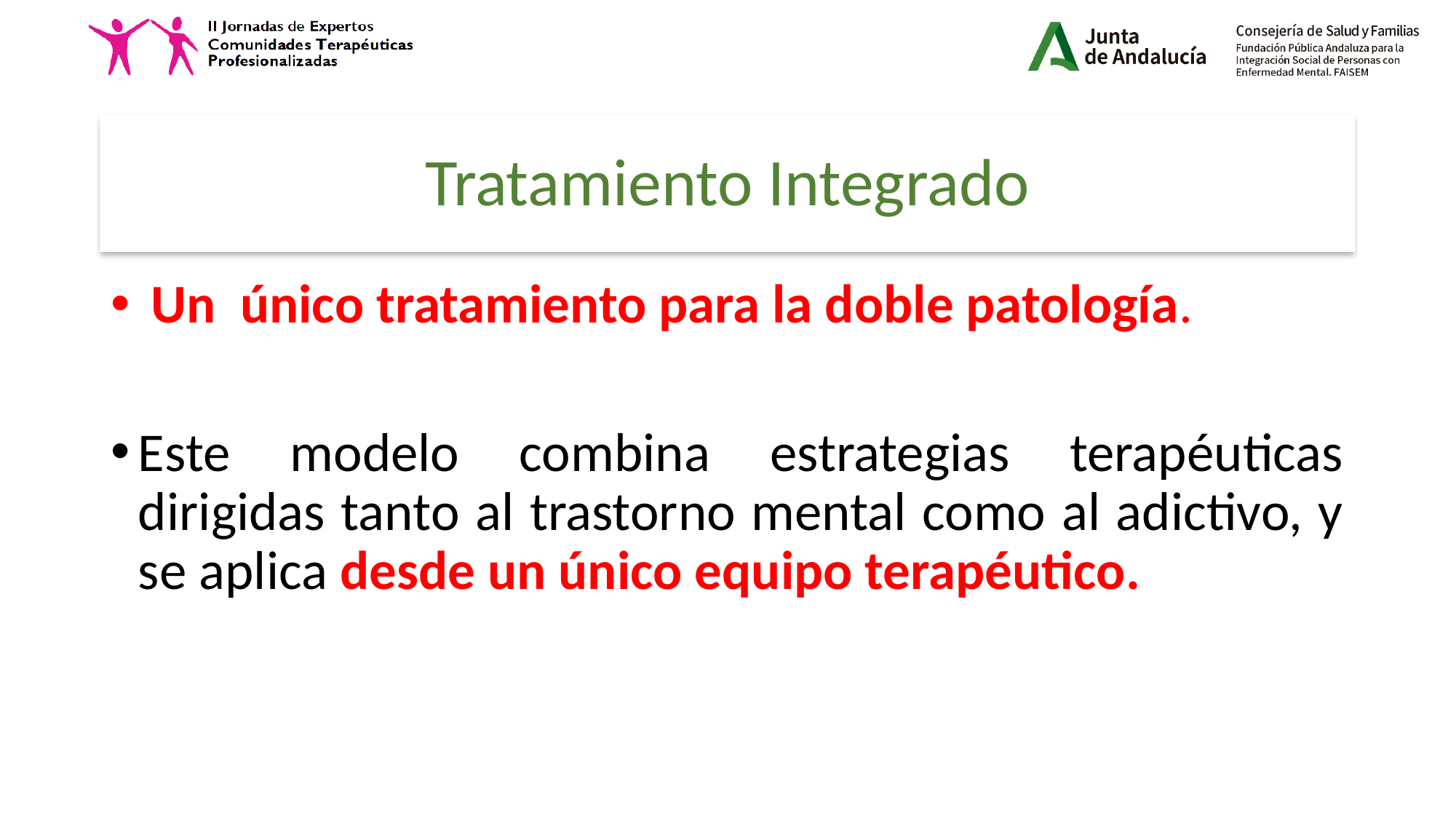

# Tratamiento Integrado
 Un  único tratamiento para la doble patología.

Este modelo combina estrategias terapéuticas dirigidas tanto al trastorno mental como al adictivo, y se aplica desde un único equipo terapéutico.